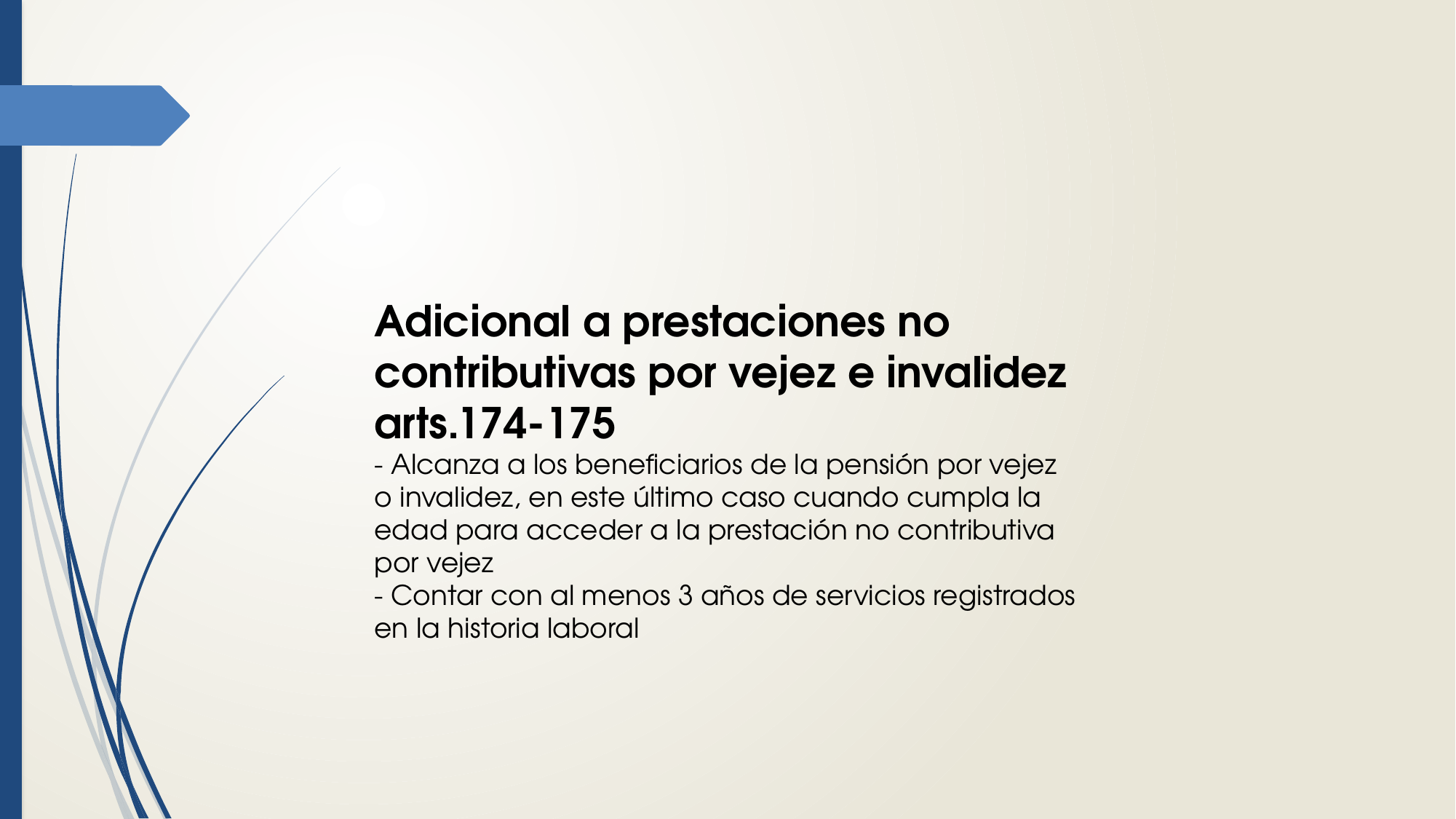

Adicional a prestaciones no contributivas por vejez e invalidez arts.174-175
- Alcanza a los beneficiarios de la pensión por vejez o invalidez, en este último caso cuando cumpla la edad para acceder a la prestación no contributiva por vejez
- Contar con al menos 3 años de servicios registrados en la historia laboral